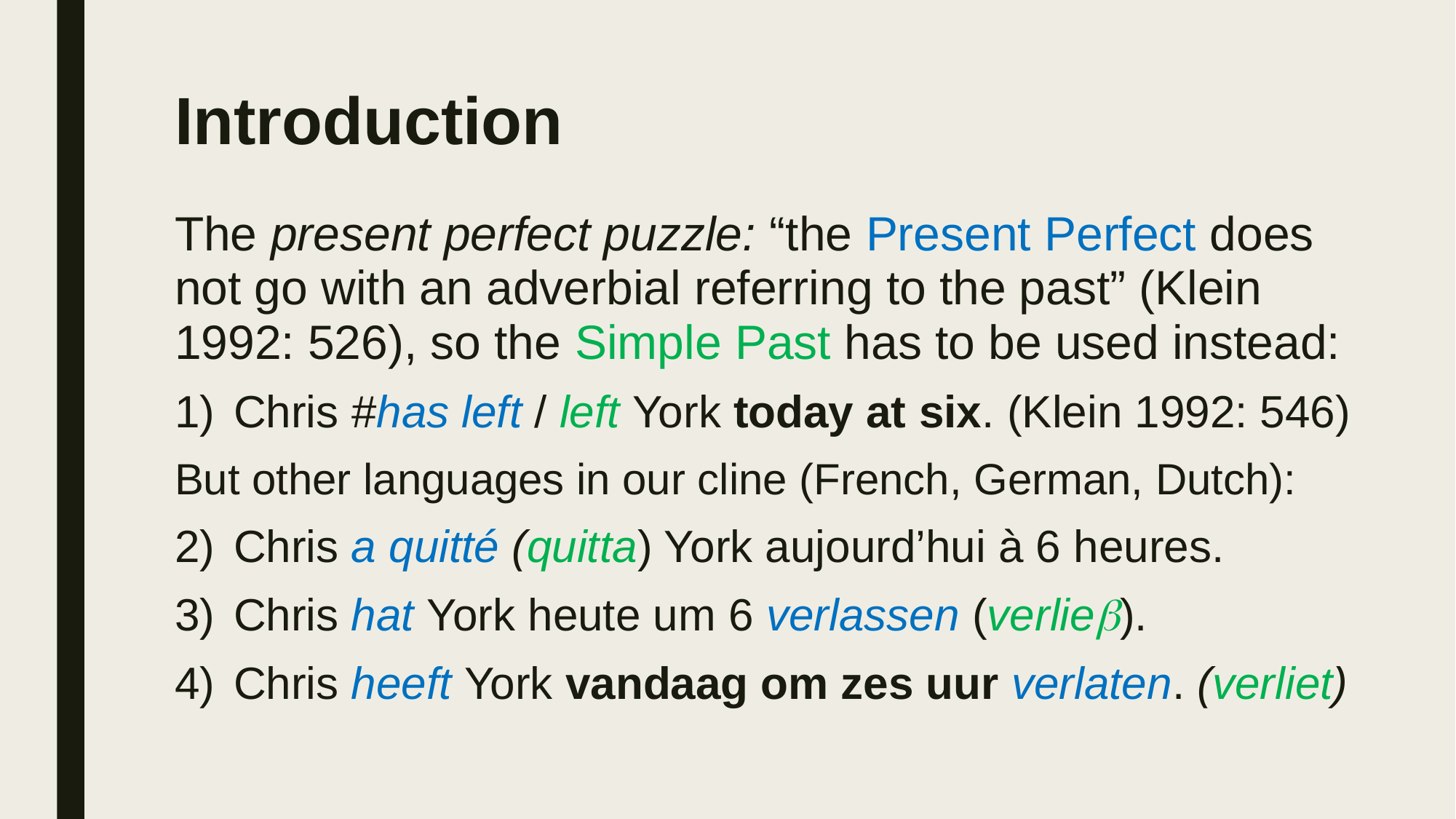

# Introduction
The present perfect puzzle: “the Present Perfect does not go with an adverbial referring to the past” (Klein 1992: 526), so the Simple Past has to be used instead:
Chris #has left / left York today at six. (Klein 1992: 546)
But other languages in our cline (French, German, Dutch):
Chris a quitté (quitta) York aujourd’hui à 6 heures.
Chris hat York heute um 6 verlassen (verlieβ).
Chris heeft York vandaag om zes uur verlaten. (verliet)